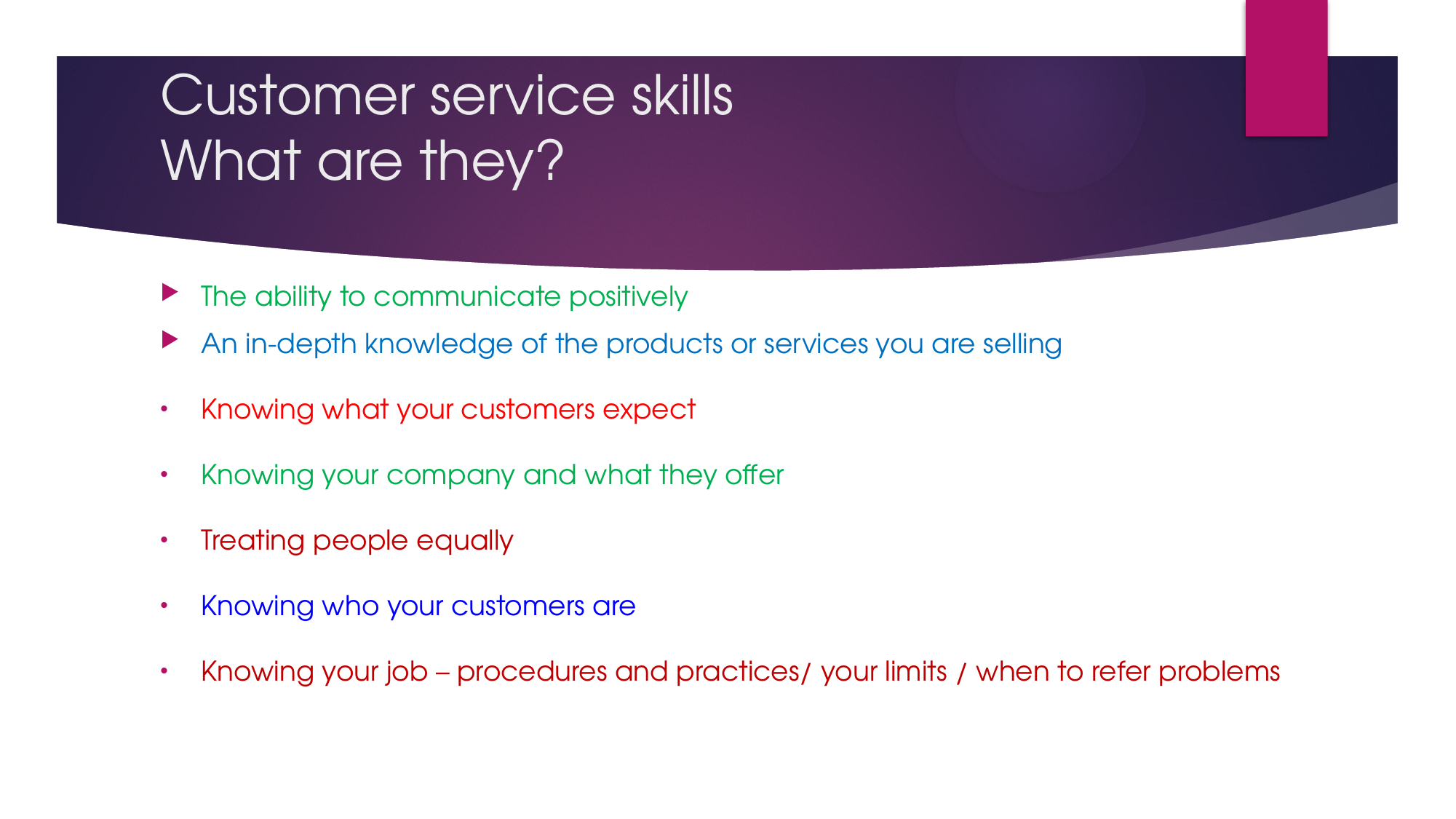

# Customer service skills What are they?
The ability to communicate positively
An in-depth knowledge of the products or services you are selling

Knowing what your customers expect

Knowing your company and what they offer

Treating people equally

Knowing who your customers are

Knowing your job – procedures and practices/ your limits / when to refer problems